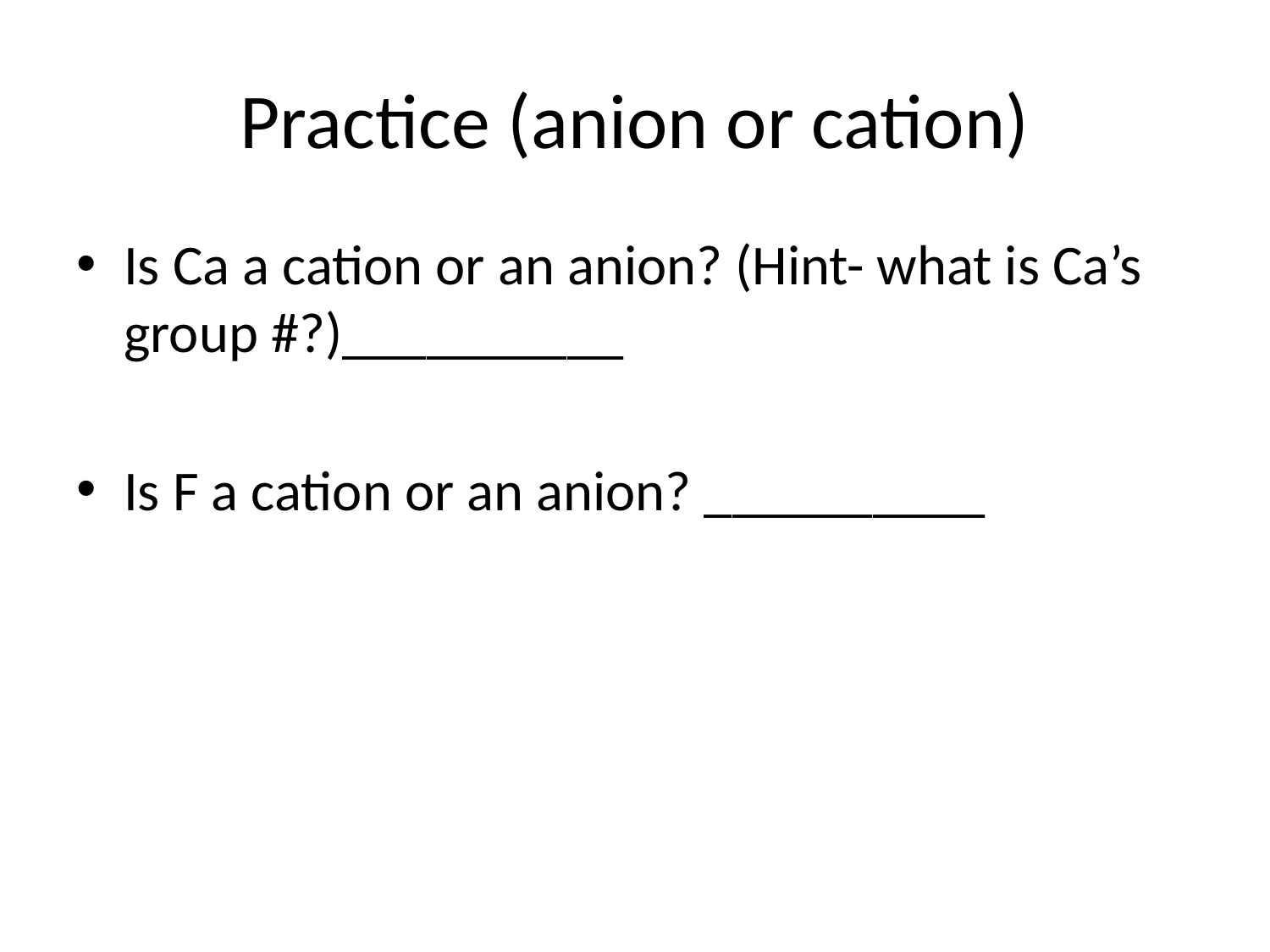

# Practice (anion or cation)
Is Ca a cation or an anion? (Hint- what is Ca’s group #?)__________

Is F a cation or an anion? __________